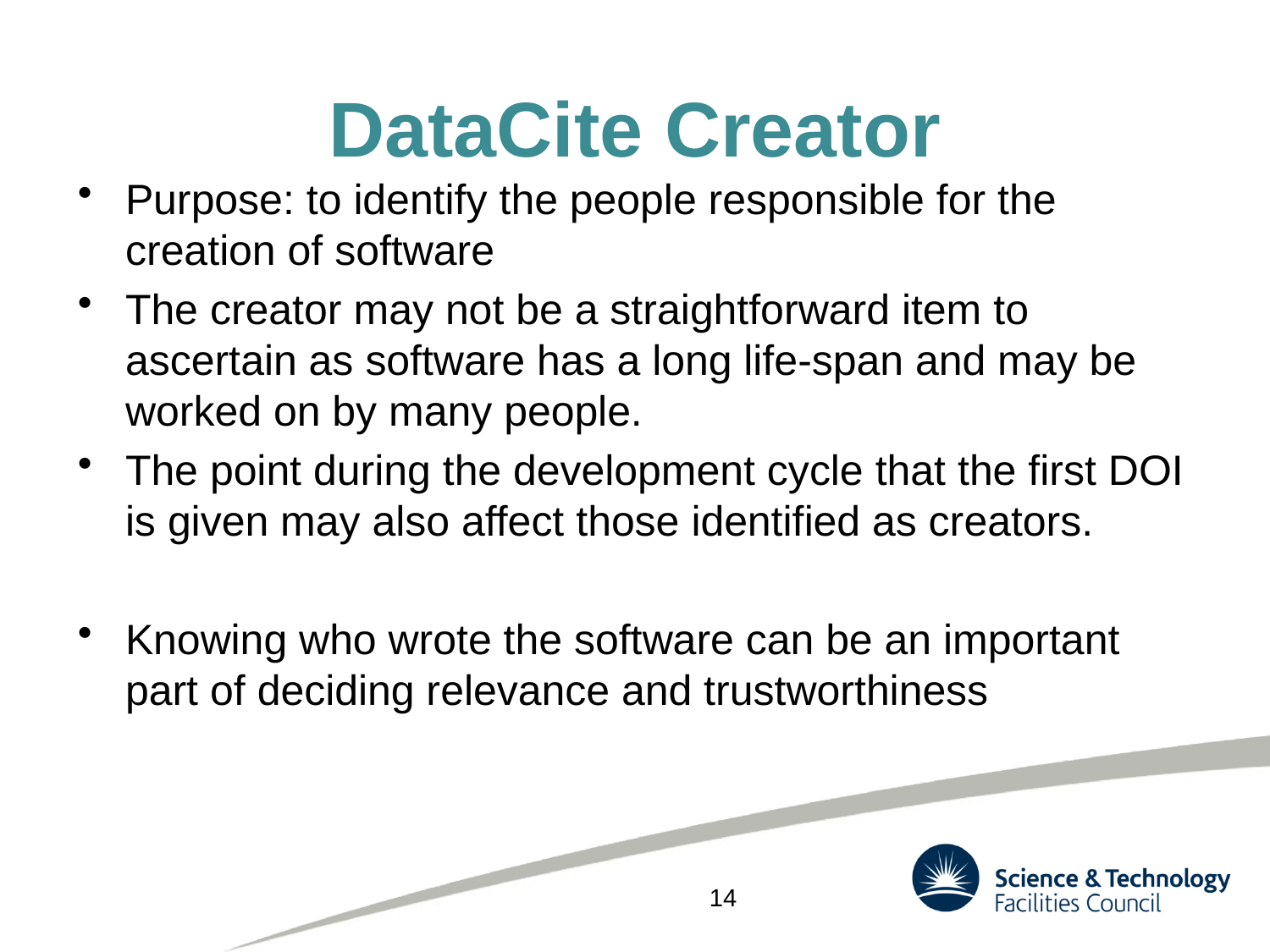

# DataCite Creator
Purpose: to identify the people responsible for the creation of software
The creator may not be a straightforward item to ascertain as software has a long life-span and may be worked on by many people.
The point during the development cycle that the first DOI is given may also affect those identified as creators.

Knowing who wrote the software can be an important part of deciding relevance and trustworthiness

14